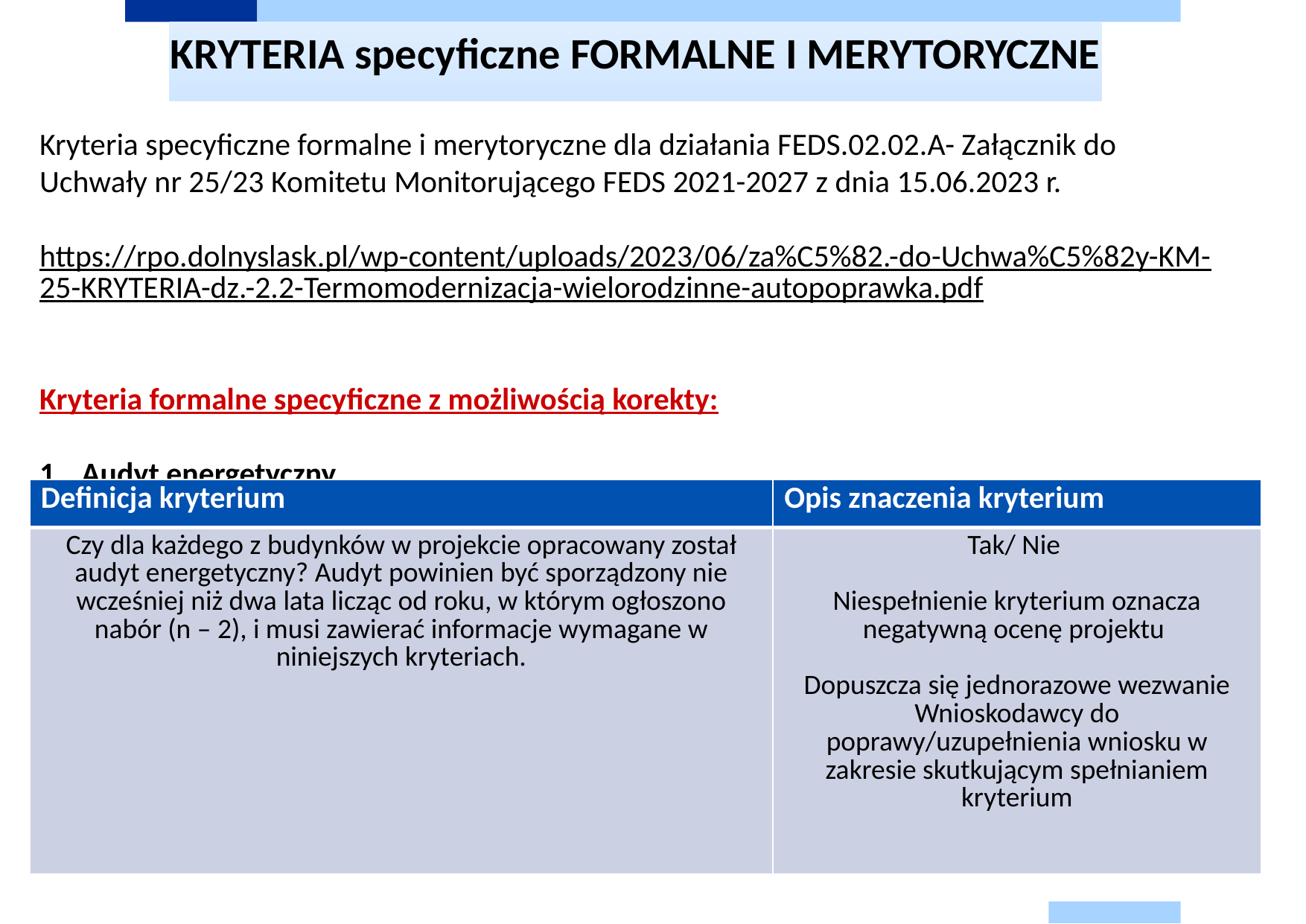

# KRYTERIA specyficzne FORMALNE I MERYTORYCZNE
Kryteria specyficzne formalne i merytoryczne dla działania FEDS.02.02.A- Załącznik do Uchwały nr 25/23 Komitetu Monitorującego FEDS 2021-2027 z dnia 15.06.2023 r.

https://rpo.dolnyslask.pl/wp-content/uploads/2023/06/za%C5%82.-do-Uchwa%C5%82y-KM-25-KRYTERIA-dz.-2.2-Termomodernizacja-wielorodzinne-autopoprawka.pdf

Kryteria formalne specyficzne z możliwością korekty:

Audyt energetyczny

| Definicja kryterium | Opis znaczenia kryterium |
| --- | --- |
| Czy dla każdego z budynków w projekcie opracowany został audyt energetyczny? Audyt powinien być sporządzony nie wcześniej niż dwa lata licząc od roku, w którym ogłoszono nabór (n – 2), i musi zawierać informacje wymagane w niniejszych kryteriach. | Tak/ Nie Niespełnienie kryterium oznacza negatywną ocenę projektu Dopuszcza się jednorazowe wezwanie Wnioskodawcy do poprawy/uzupełnienia wniosku w zakresie skutkującym spełnianiem kryterium |